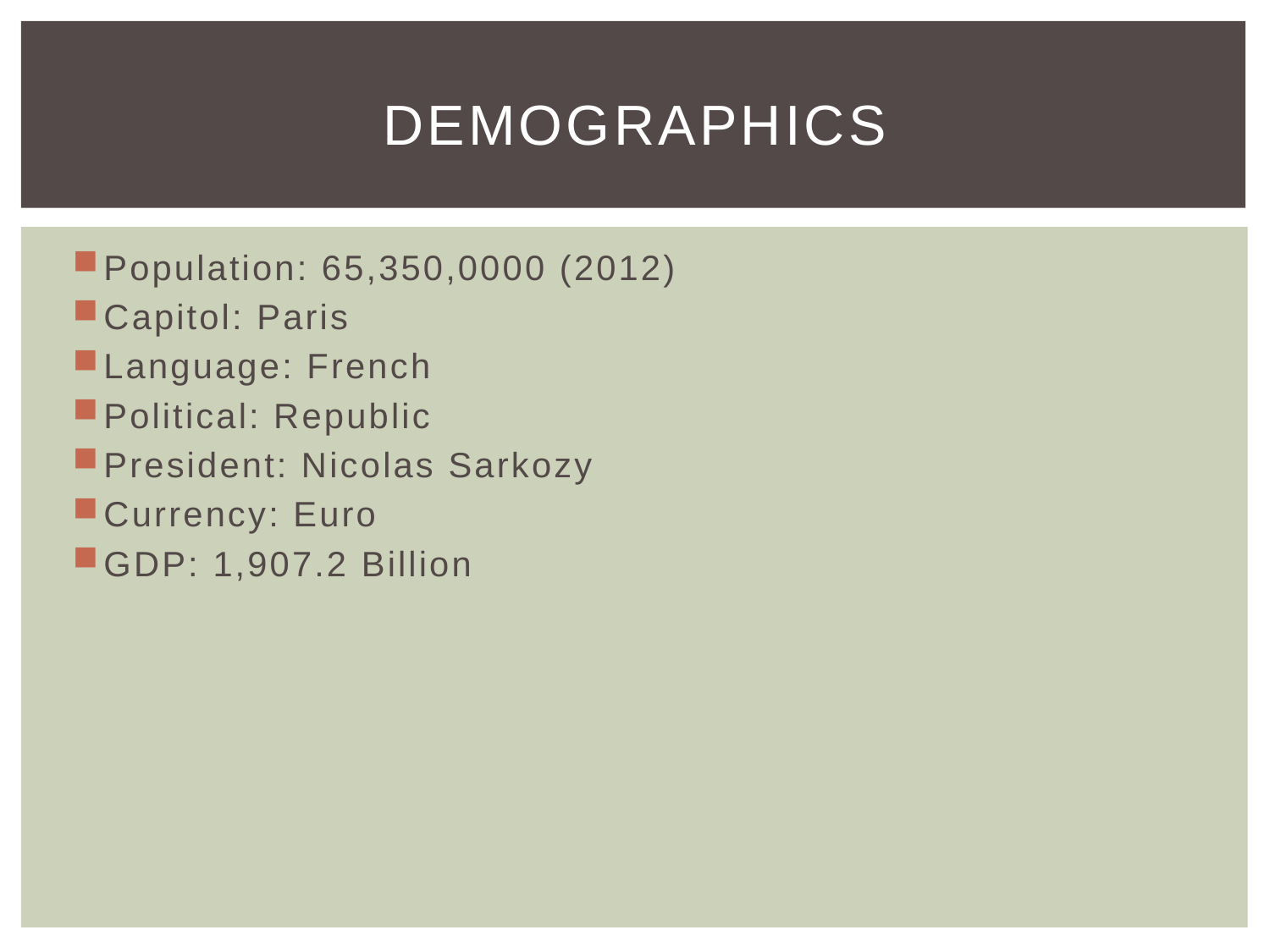

# demographics
Population: 65,350,0000 (2012)
Capitol: Paris
Language: French
Political: Republic
President: Nicolas Sarkozy
Currency: Euro
GDP: 1,907.2 Billion